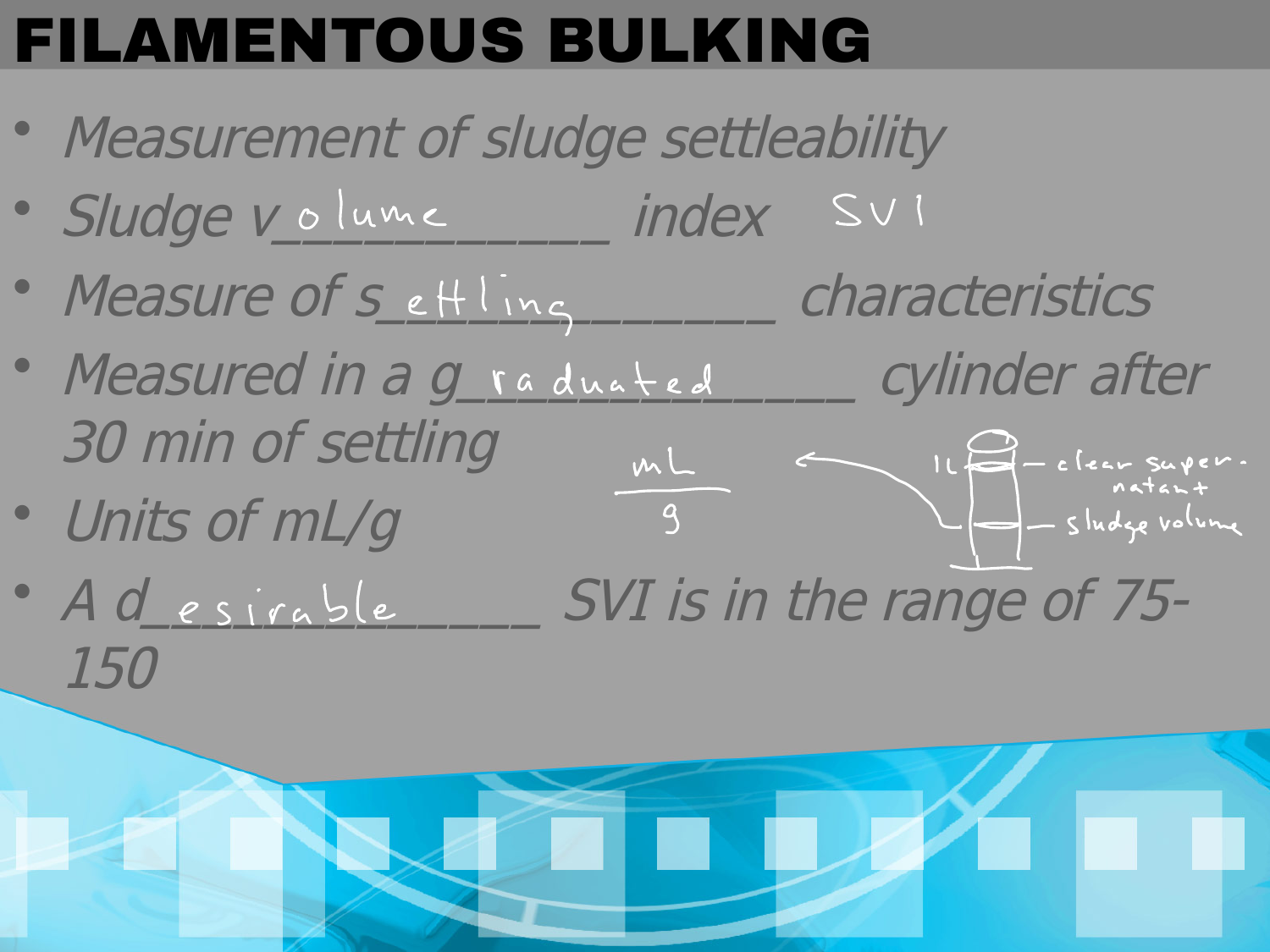

# FILAMENTOUS BULKING
Measurement of sludge settleability
Sludge v___________ index
Measure of s_____________ characteristics
Measured in a g_____________ cylinder after 30 min of settling
Units of mL/g
A d_____________ SVI is in the range of 75-150